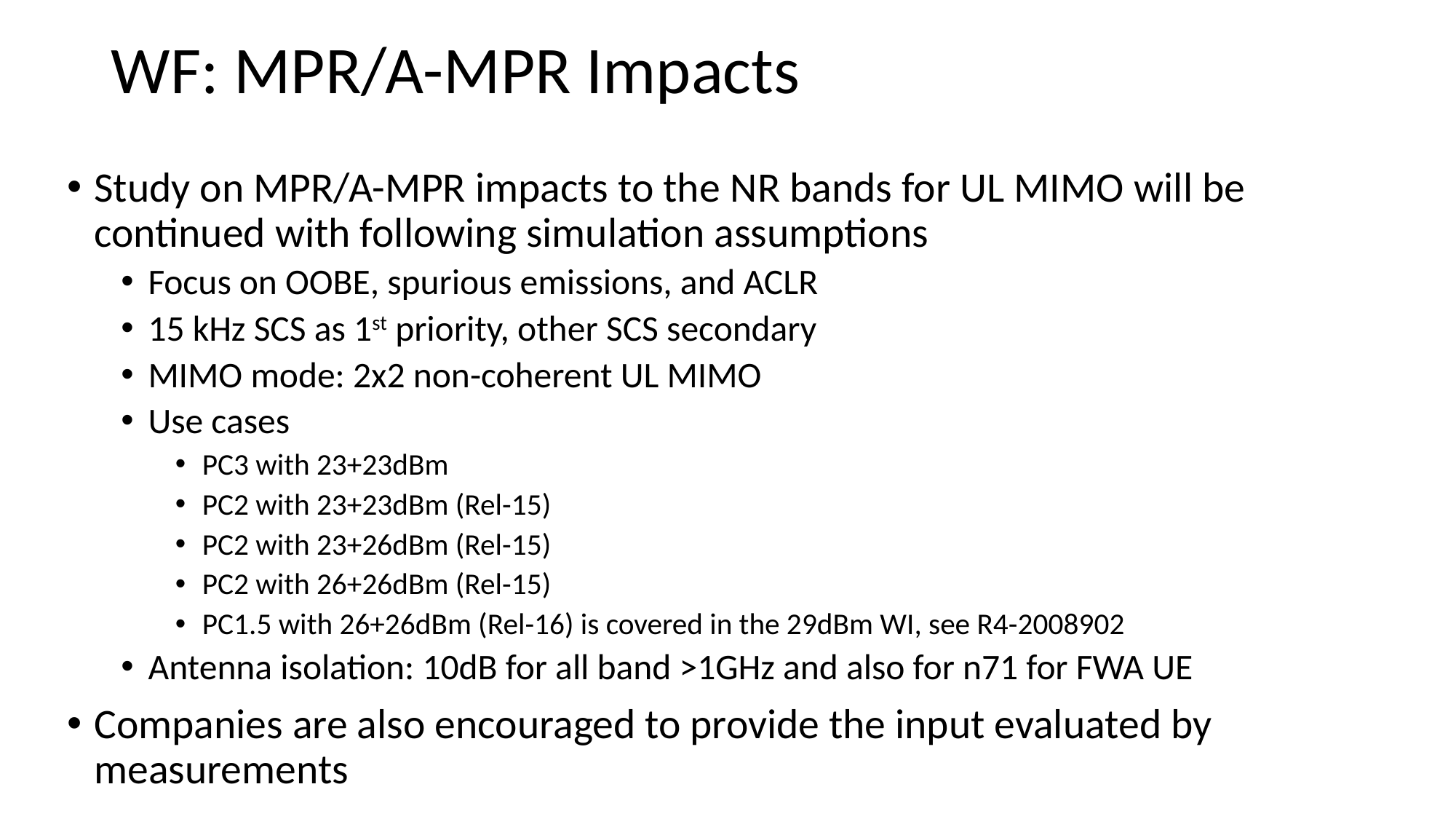

WF: MPR/A-MPR Impacts
Study on MPR/A-MPR impacts to the NR bands for UL MIMO will be continued with following simulation assumptions
Focus on OOBE, spurious emissions, and ACLR
15 kHz SCS as 1st priority, other SCS secondary
MIMO mode: 2x2 non-coherent UL MIMO
Use cases
PC3 with 23+23dBm
PC2 with 23+23dBm (Rel-15)
PC2 with 23+26dBm (Rel-15)
PC2 with 26+26dBm (Rel-15)
PC1.5 with 26+26dBm (Rel-16) is covered in the 29dBm WI, see R4-2008902
Antenna isolation: 10dB for all band >1GHz and also for n71 for FWA UE
Companies are also encouraged to provide the input evaluated by measurements